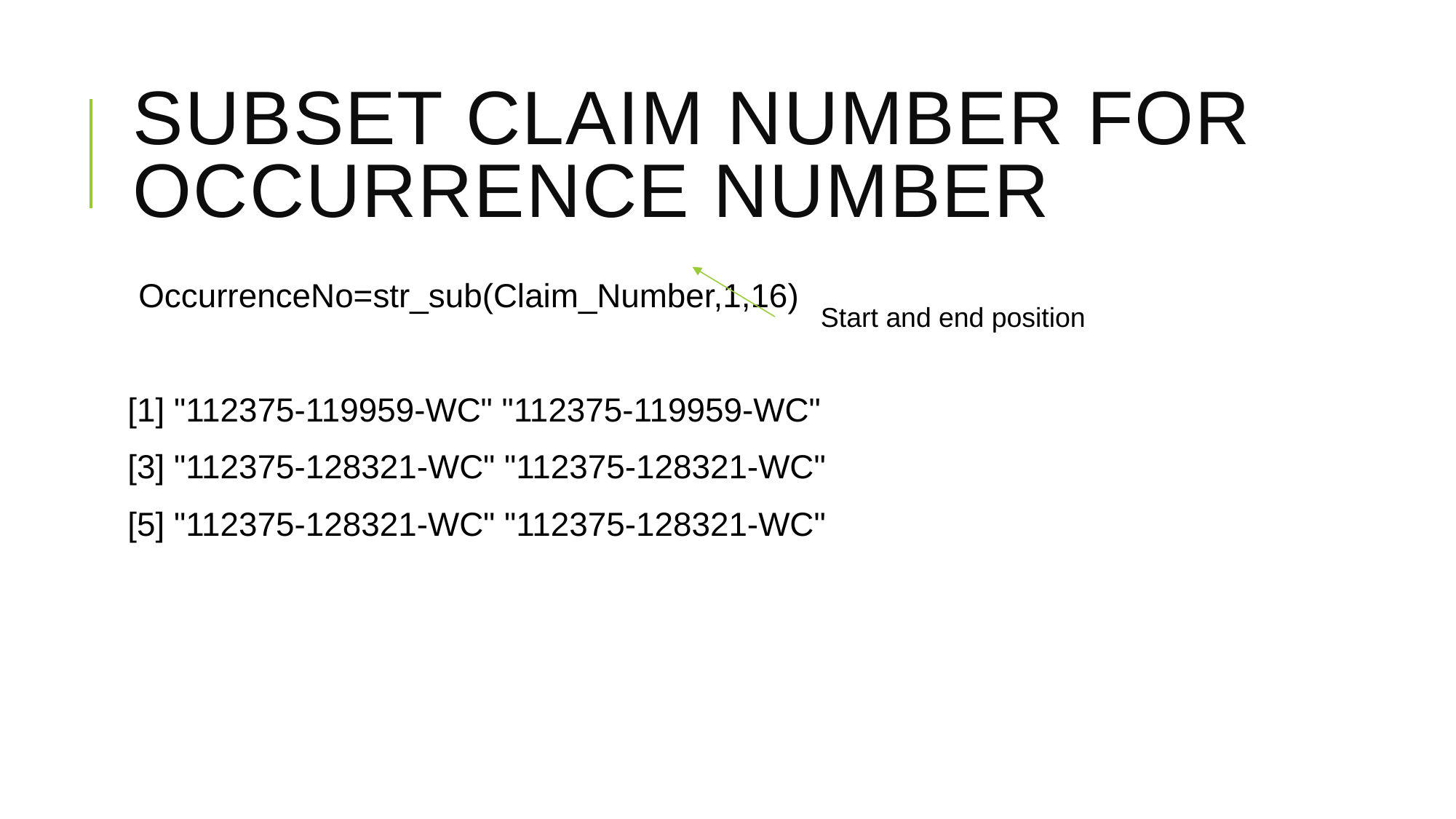

# Subset claim number for Occurrence Number
OccurrenceNo=str_sub(Claim_Number,1,16)

[1] "112375-119959-WC" "112375-119959-WC"
[3] "112375-128321-WC" "112375-128321-WC"
[5] "112375-128321-WC" "112375-128321-WC"

Start and end position